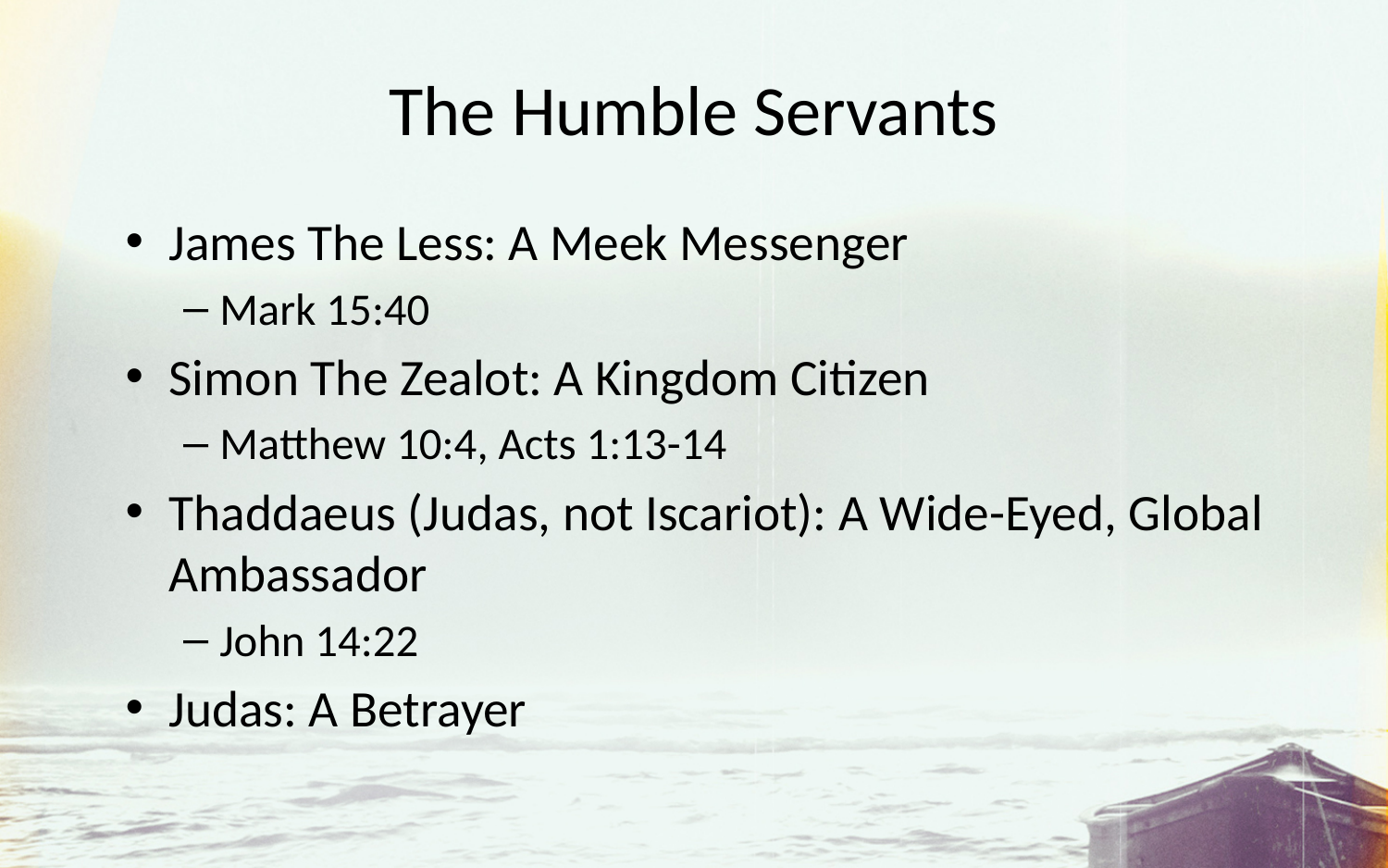

# The Humble Servants
James The Less: A Meek Messenger
Mark 15:40
Simon The Zealot: A Kingdom Citizen
Matthew 10:4, Acts 1:13-14
Thaddaeus (Judas, not Iscariot): A Wide-Eyed, Global Ambassador
John 14:22
Judas: A Betrayer